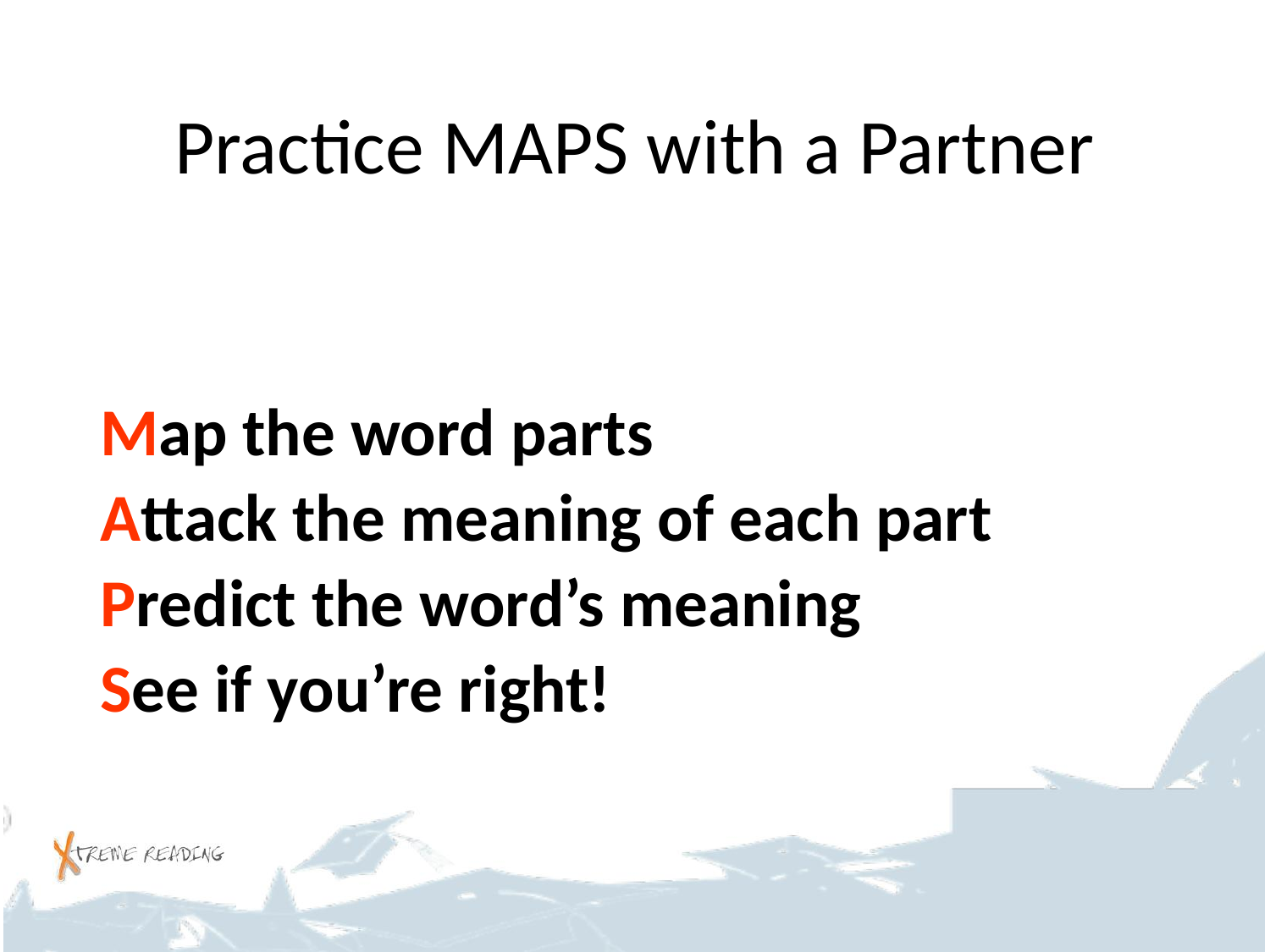

# Practice MAPS with a Partner

Map the word parts
Attack the meaning of each part
Predict the word’s meaning
See if you’re right!